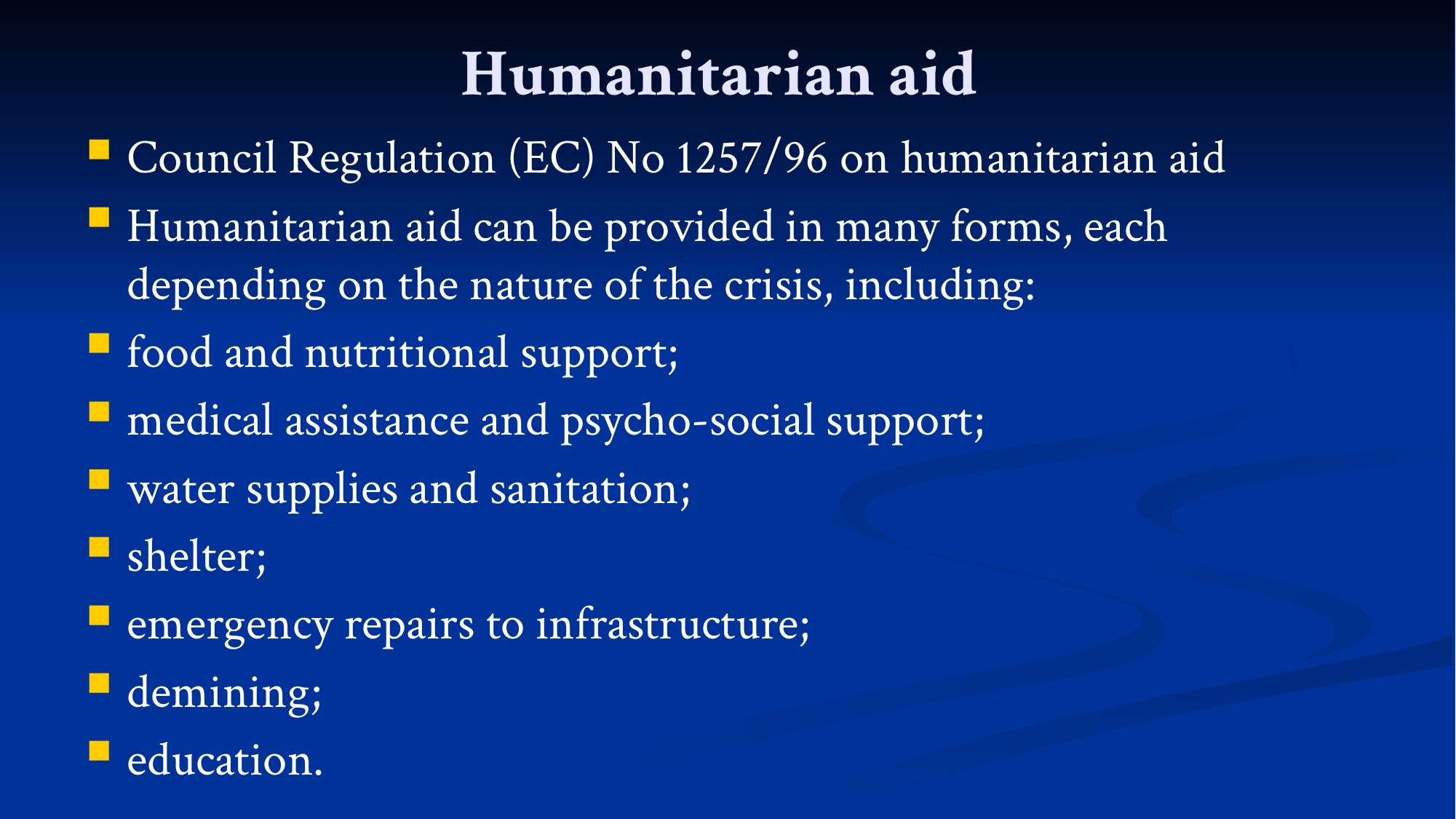

# Humanitarian aid
Council Regulation (EC) No 1257/96 on humanitarian aid
Humanitarian aid can be provided in many forms, each depending on the nature of the crisis, including:
food and nutritional support;
medical assistance and psycho-social support;
water supplies and sanitation;
shelter;
emergency repairs to infrastructure;
demining;
education.